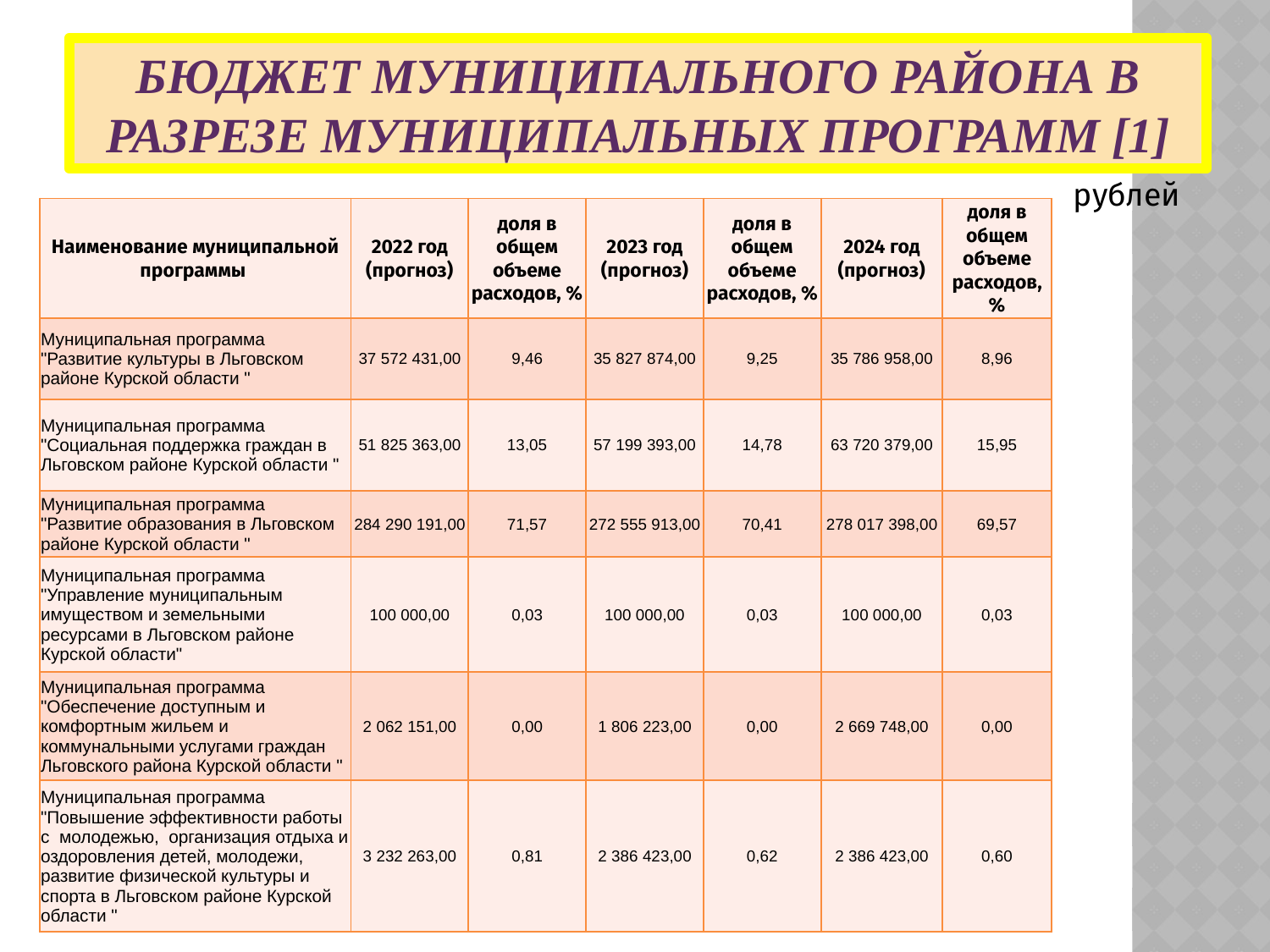

# Бюджет муниципального района в разрезе муниципальных программ [1]
рублей
| Наименование муниципальной программы | 2022 год (прогноз) | доля в общем объеме расходов, % | 2023 год (прогноз) | доля в общем объеме расходов, % | 2024 год (прогноз) | доля в общем объеме расходов, % |
| --- | --- | --- | --- | --- | --- | --- |
| Муниципальная программа "Развитие культуры в Льговском районе Курской области " | 37 572 431,00 | 9,46 | 35 827 874,00 | 9,25 | 35 786 958,00 | 8,96 |
| Муниципальная программа "Социальная поддержка граждан в Льговском районе Курской области " | 51 825 363,00 | 13,05 | 57 199 393,00 | 14,78 | 63 720 379,00 | 15,95 |
| Муниципальная программа "Развитие образования в Льговском районе Курской области " | 284 290 191,00 | 71,57 | 272 555 913,00 | 70,41 | 278 017 398,00 | 69,57 |
| Муниципальная программа "Управление муниципальным имуществом и земельными ресурсами в Льговском районе Курской области" | 100 000,00 | 0,03 | 100 000,00 | 0,03 | 100 000,00 | 0,03 |
| Муниципальная программа "Обеспечение доступным и комфортным жильем и коммунальными услугами граждан Льговского района Курской области " | 2 062 151,00 | 0,00 | 1 806 223,00 | 0,00 | 2 669 748,00 | 0,00 |
| Муниципальная программа "Повышение эффективности работы с молодежью, организация отдыха и оздоровления детей, молодежи, развитие физической культуры и спорта в Льговском районе Курской области " | 3 232 263,00 | 0,81 | 2 386 423,00 | 0,62 | 2 386 423,00 | 0,60 |